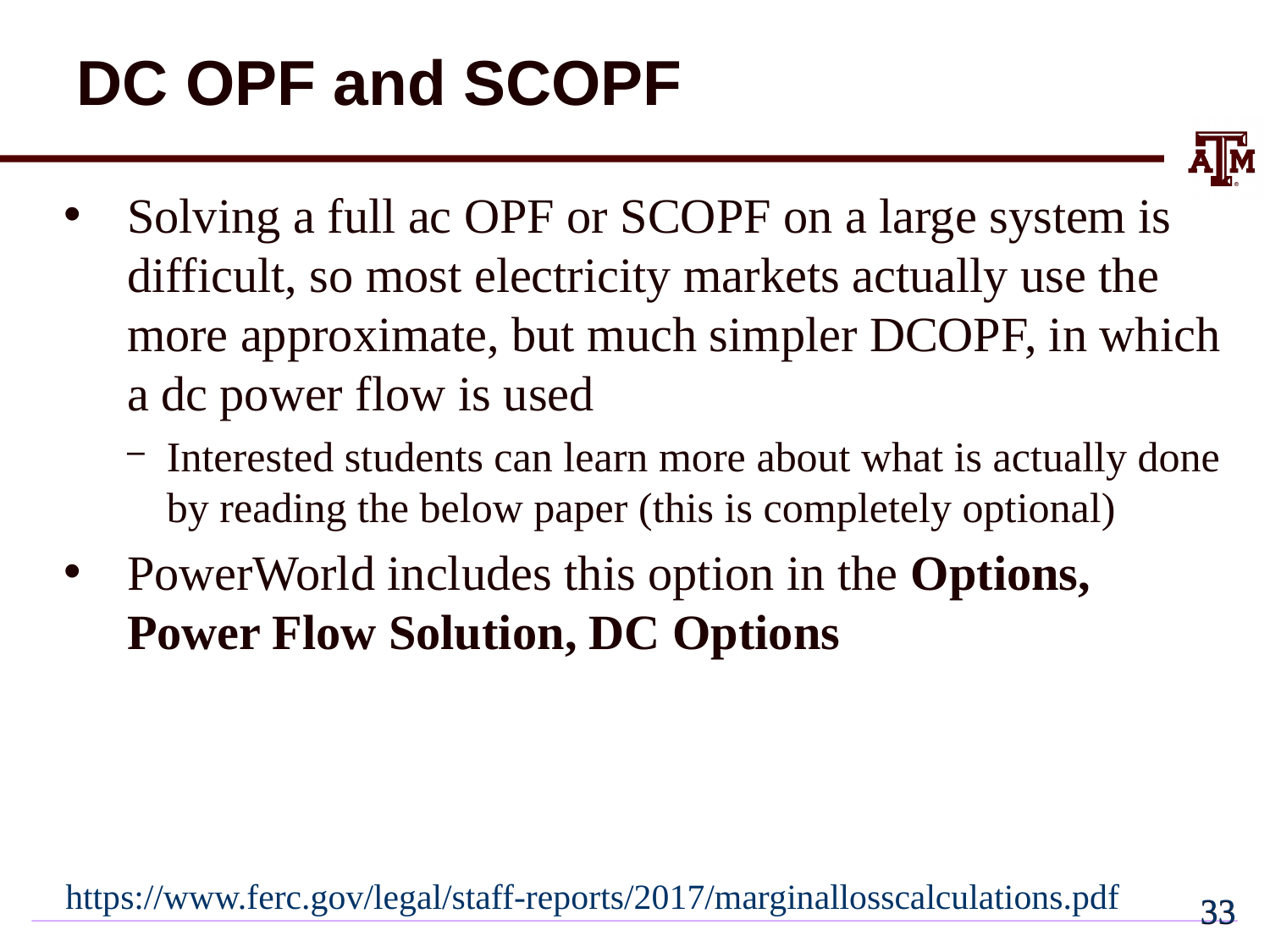

# DC OPF and SCOPF
Solving a full ac OPF or SCOPF on a large system is difficult, so most electricity markets actually use the more approximate, but much simpler DCOPF, in which a dc power flow is used
Interested students can learn more about what is actually done by reading the below paper (this is completely optional)
PowerWorld includes this option in the Options, Power Flow Solution, DC Options
https://www.ferc.gov/legal/staff-reports/2017/marginallosscalculations.pdf
33